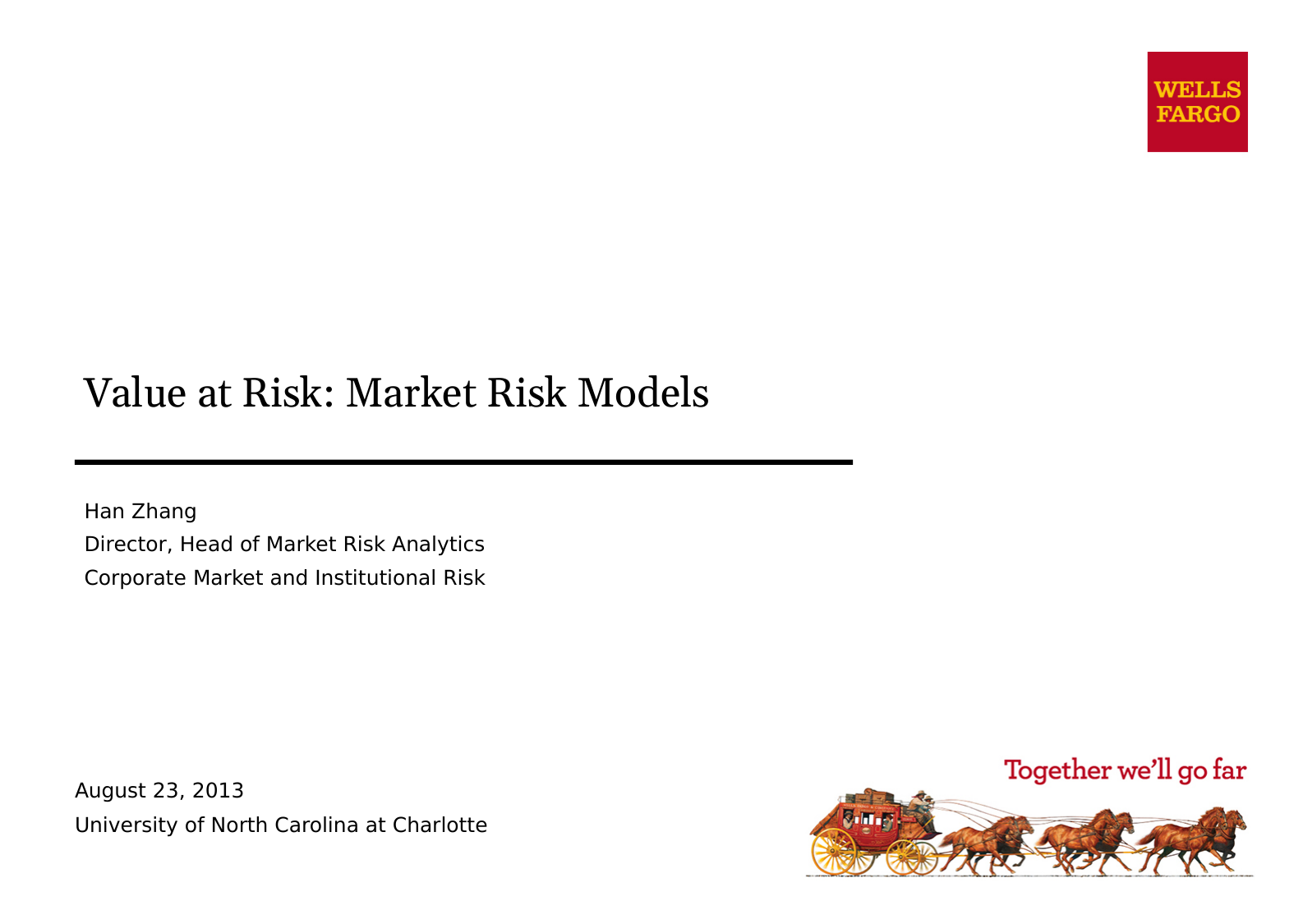

# Value at Risk: Market Risk Models
Han Zhang
Director, Head of Market Risk Analytics
Corporate Market and Institutional Risk

August 23, 2013
University of North Carolina at Charlotte